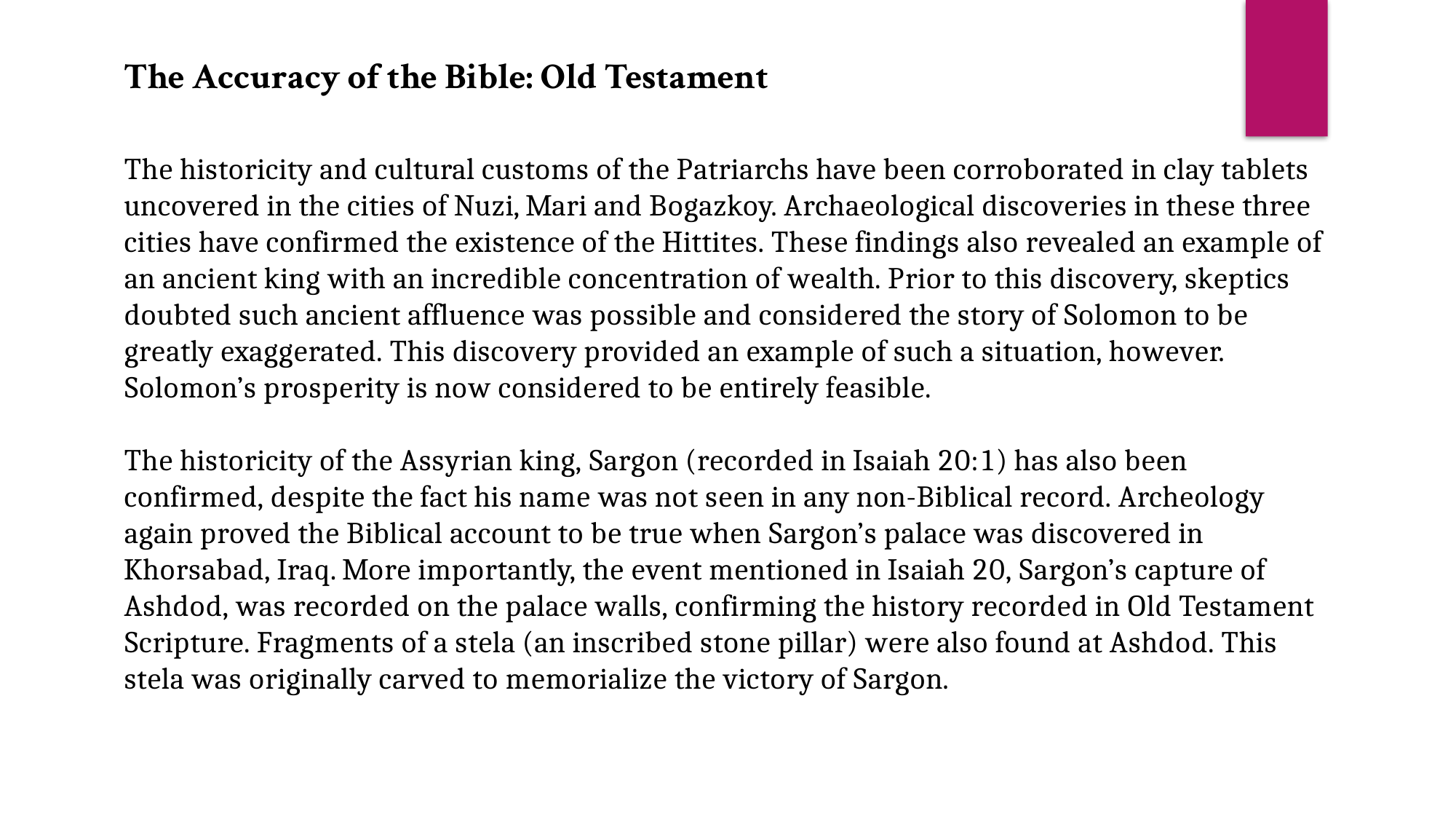

The Accuracy of the Bible: Old Testament

The historicity and cultural customs of the Patriarchs have been corroborated in clay tablets uncovered in the cities of Nuzi, Mari and Bogazkoy. Archaeological discoveries in these three cities have confirmed the existence of the Hittites. These findings also revealed an example of an ancient king with an incredible concentration of wealth. Prior to this discovery, skeptics doubted such ancient affluence was possible and considered the story of Solomon to be greatly exaggerated. This discovery provided an example of such a situation, however. Solomon’s prosperity is now considered to be entirely feasible.

The historicity of the Assyrian king, Sargon (recorded in Isaiah 20:1) has also been confirmed, despite the fact his name was not seen in any non-Biblical record. Archeology again proved the Biblical account to be true when Sargon’s palace was discovered in Khorsabad, Iraq. More importantly, the event mentioned in Isaiah 20, Sargon’s capture of Ashdod, was recorded on the palace walls, confirming the history recorded in Old Testament Scripture. Fragments of a stela (an inscribed stone pillar) were also found at Ashdod. This stela was originally carved to memorialize the victory of Sargon.